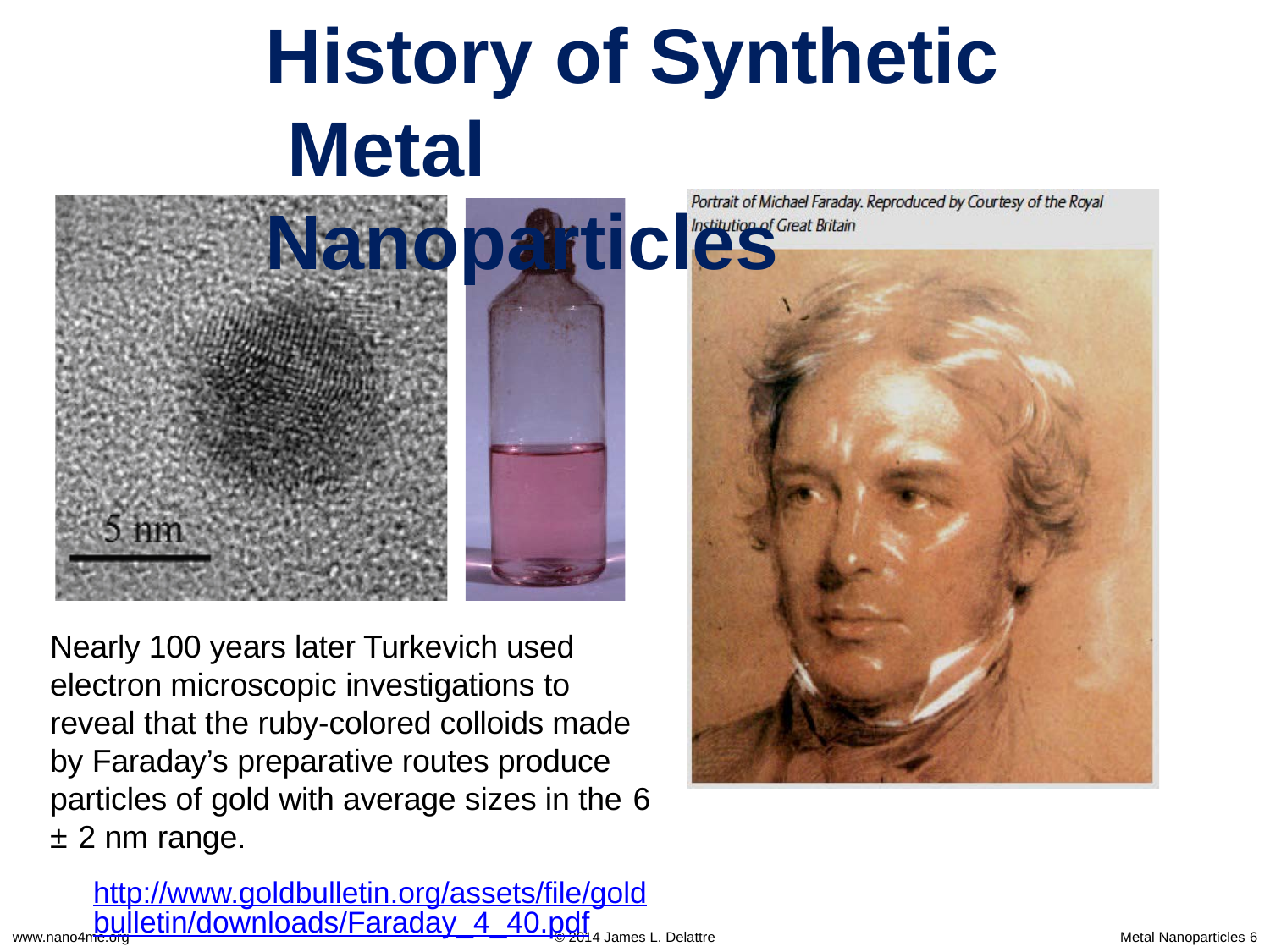

# History of Synthetic  Metal Nanoparticles

Nearly 100 years later Turkevich used  electron microscopic investigations to  reveal that the ruby-colored colloids made  by Faraday’s preparative routes produce  particles of gold with average sizes in the 6
± 2 nm range.
http://www.goldbulletin.org/assets/file/goldbulletin/downloads/Faraday_4_40.pdf